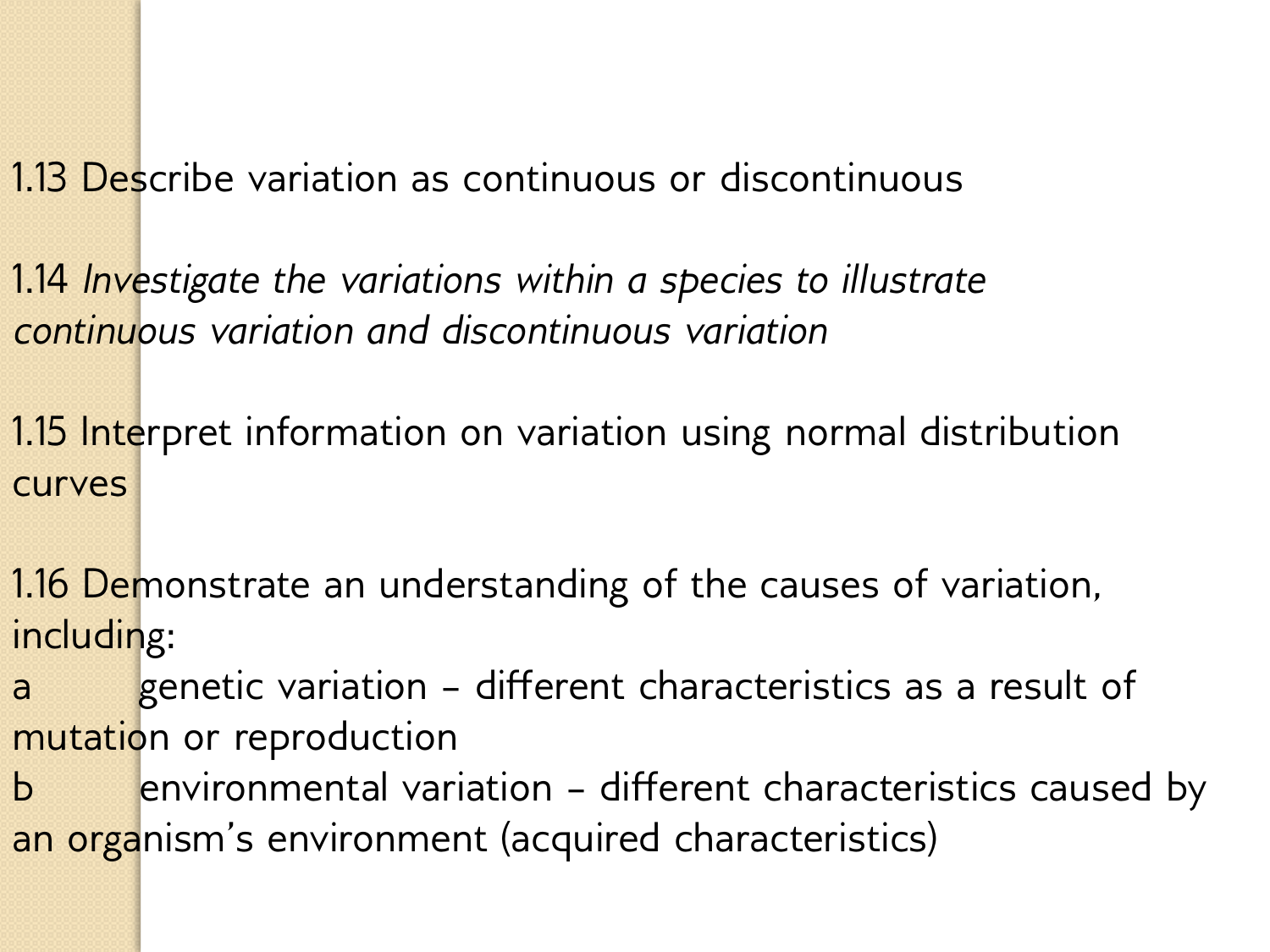

1.13 Describe variation as continuous or discontinuous

1.14 Investigate the variations within a species to illustrate
continuous variation and discontinuous variation

1.15 Interpret information on variation using normal distribution curves

1.16 Demonstrate an understanding of the causes of variation, including:
a 	genetic variation – different characteristics as a result of
mutation or reproduction
b 	environmental variation – different characteristics caused by
an organism’s environment (acquired characteristics)